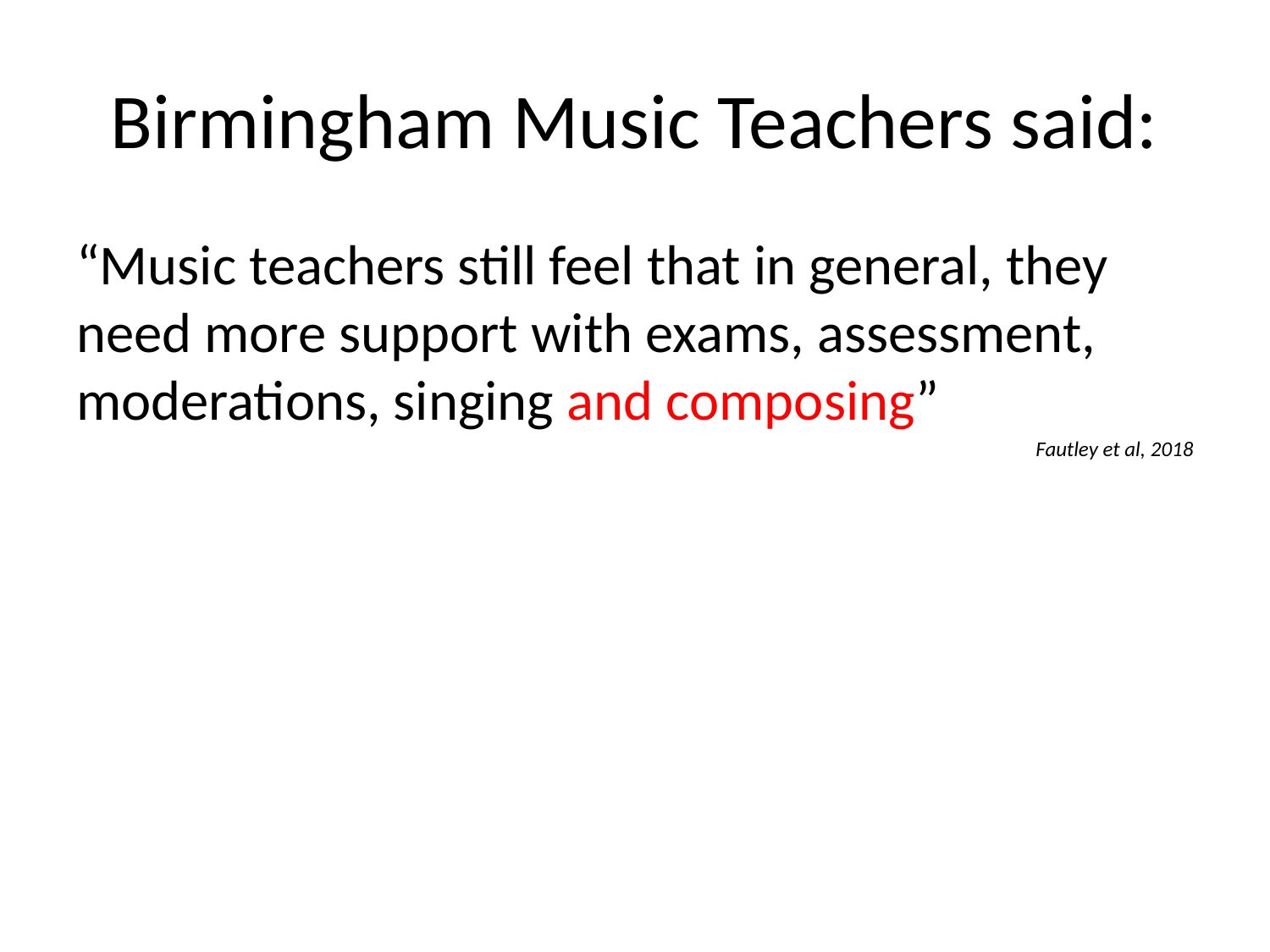

# Birmingham Music Teachers said:
“Music teachers still feel that in general, they need more support with exams, assessment, moderations, singing and composing”
Fautley et al, 2018